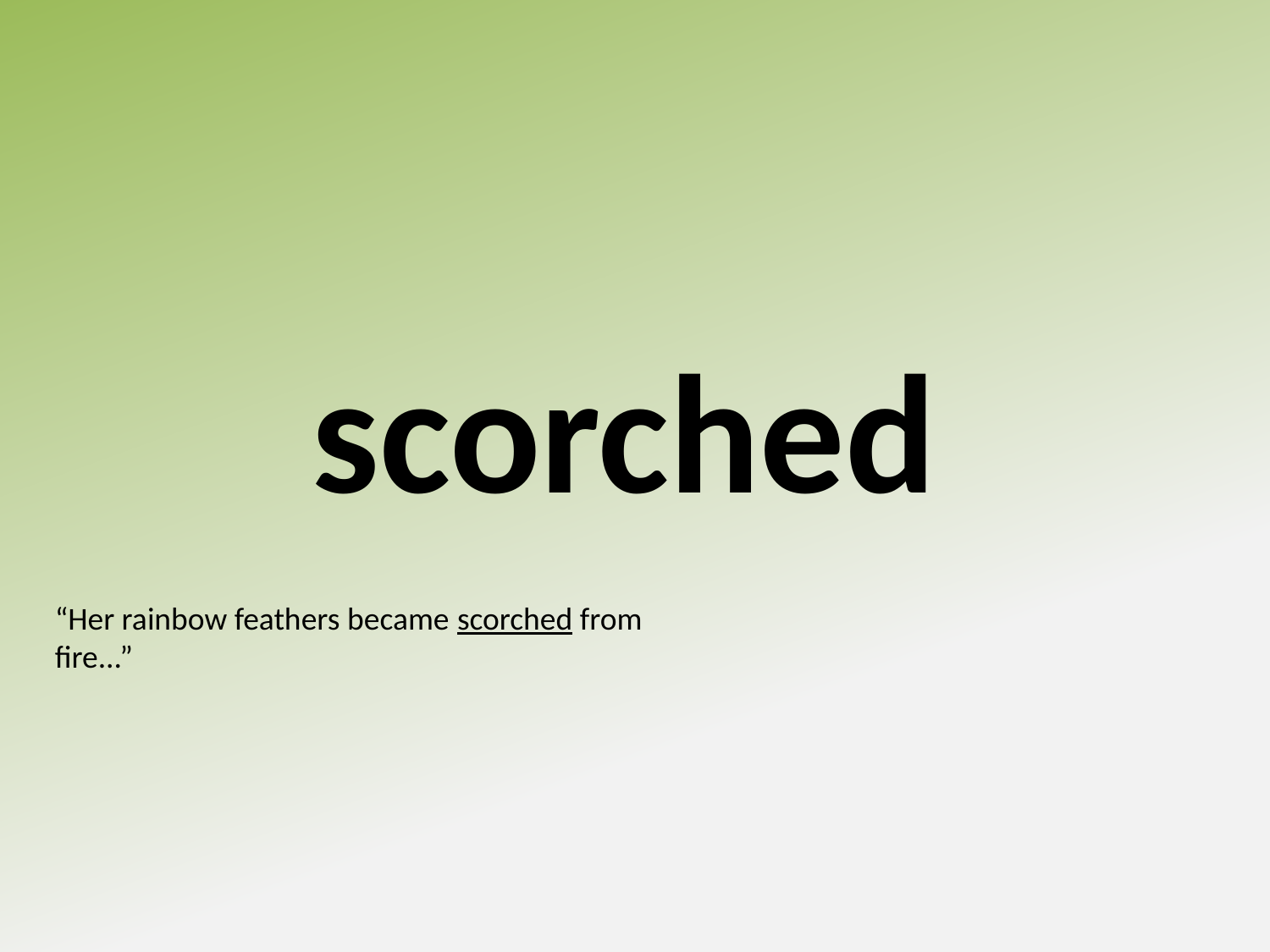

scorched

“Her rainbow feathers became scorched from fire...”